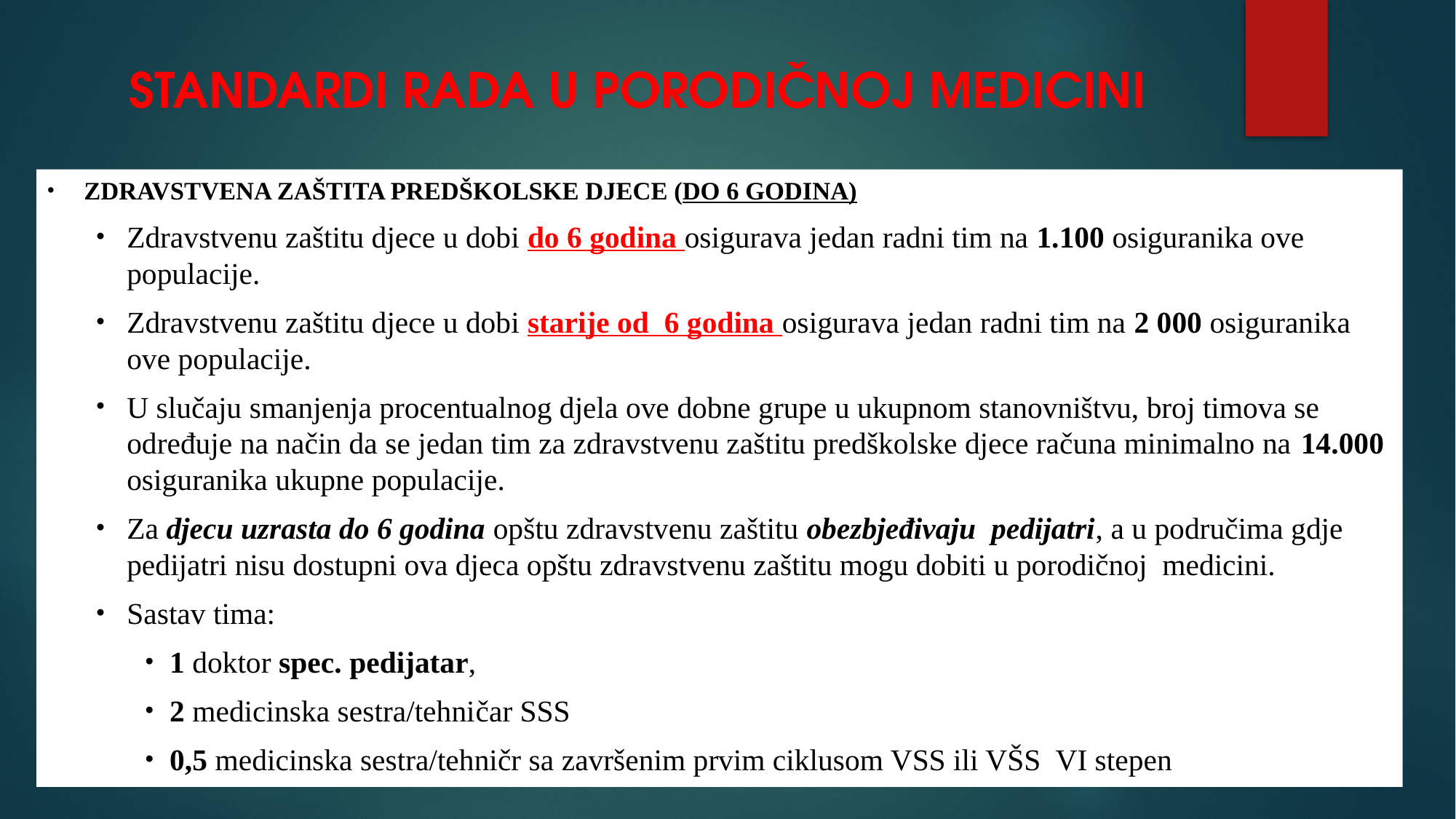

# STANDARDI RADA U PORODIČNOJ MEDICINI
Zdravstvena zaštita predškolske djece (do 6 godina)
Zdravstvenu zaštitu djece u dobi do 6 godina osigurava jedan radni tim na 1.100 osiguranika ove populacije.
Zdravstvenu zaštitu djece u dobi starije od  6 godina osigurava jedan radni tim na 2 000 osiguranika ove populacije.
U slučaju smanjenja procentualnog djela ove dobne grupe u ukupnom stanovništvu, broj timova se određuje na način da se jedan tim za zdravstvenu zaštitu predškolske djece računa minimalno na 14.000 osiguranika ukupne populacije.
Za djecu uzrasta do 6 godina opštu zdravstvenu zaštitu obezbjeđivaju  pedijatri, a u područima gdje pedijatri nisu dostupni ova djeca opštu zdravstvenu zaštitu mogu dobiti u porodičnoj  medicini.
Sastav tima:
1 doktor spec. pedijatar,
2 medicinska sestra/tehničar SSS
0,5 medicinska sestra/tehničr sa završenim prvim ciklusom VSS ili VŠS  VI stepen